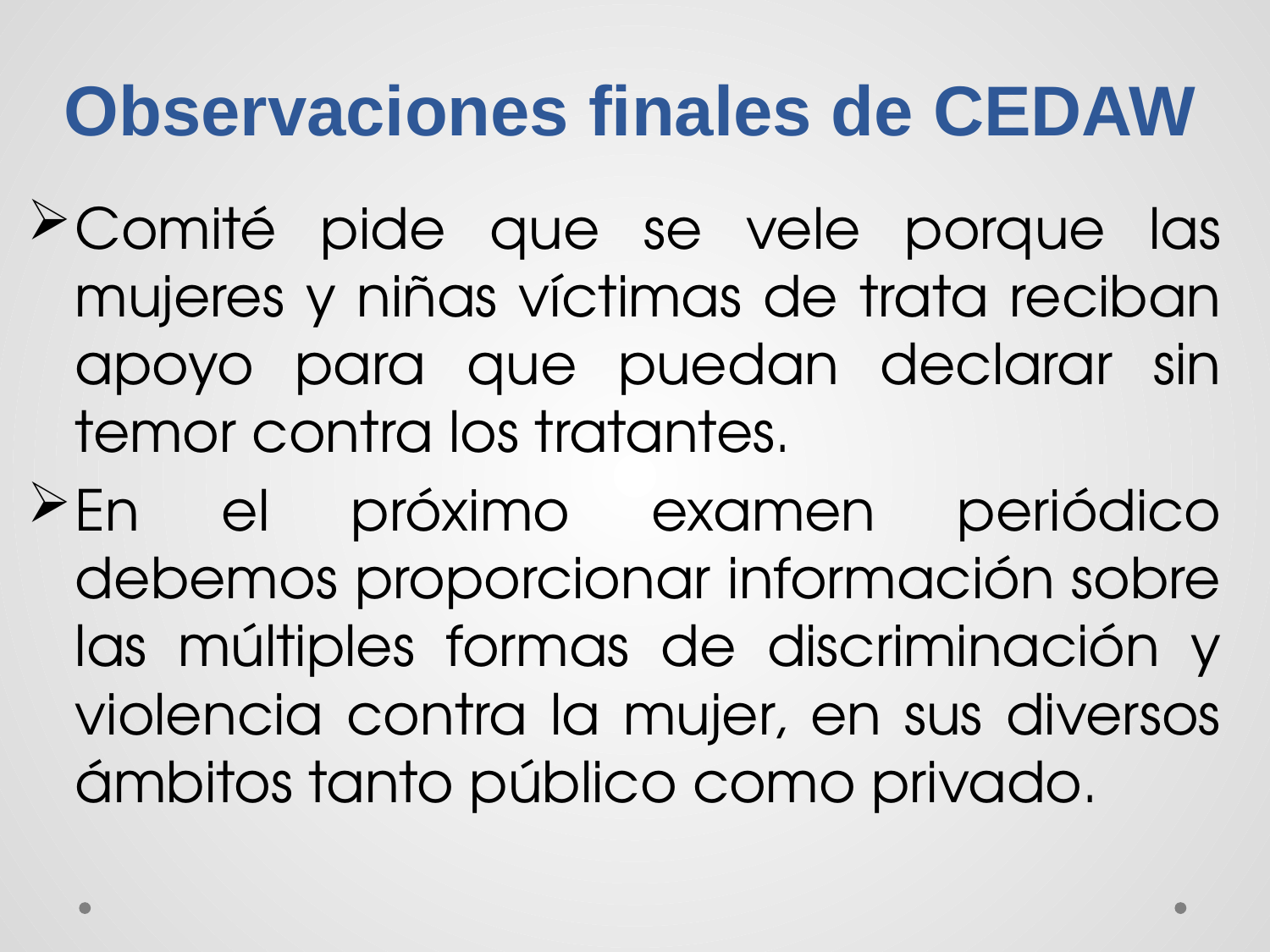

# Observaciones finales de CEDAW
Comité pide que se vele porque las mujeres y niñas víctimas de trata reciban apoyo para que puedan declarar sin temor contra los tratantes.
En el próximo examen periódico debemos proporcionar información sobre las múltiples formas de discriminación y violencia contra la mujer, en sus diversos ámbitos tanto público como privado.